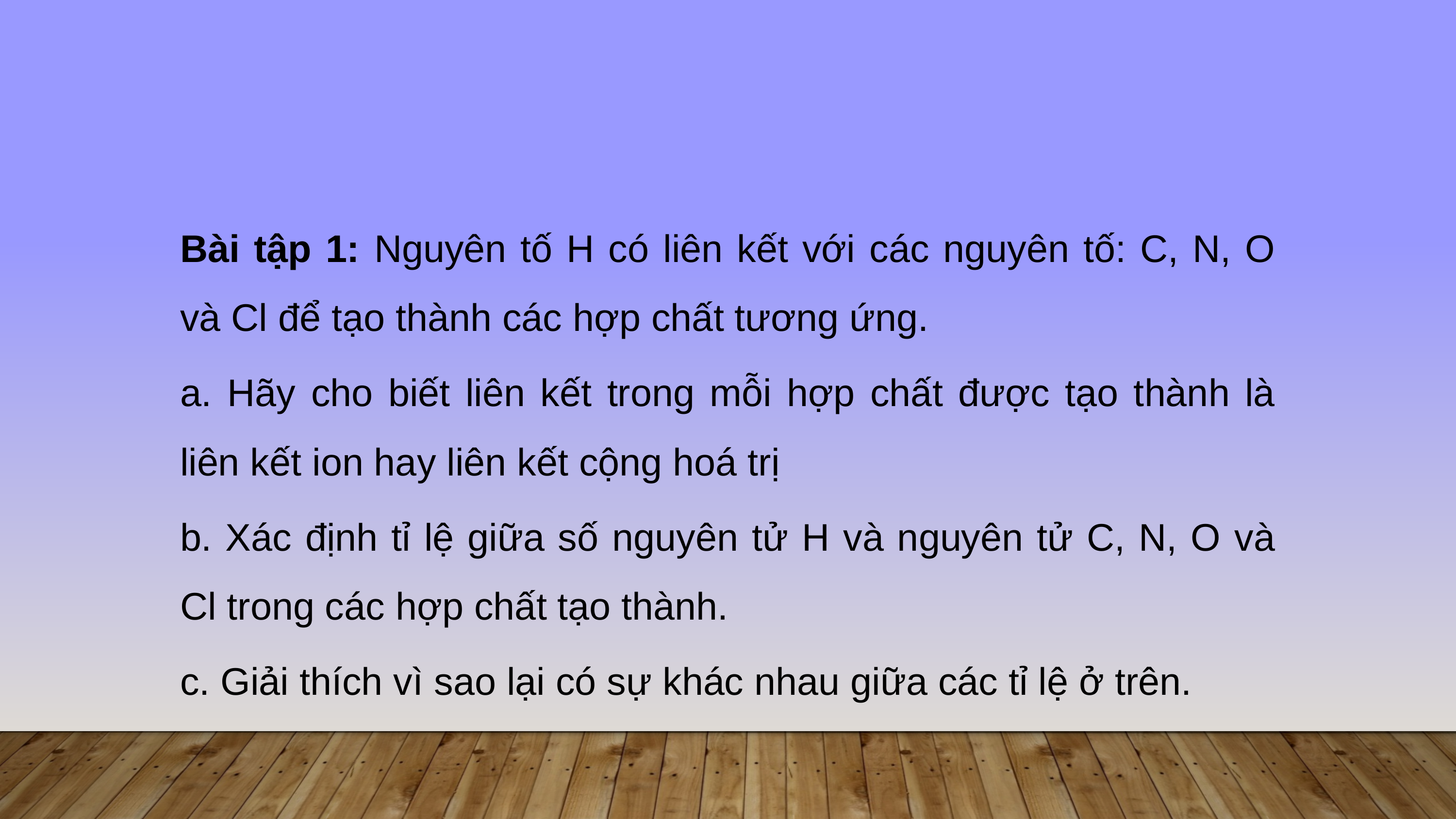

Bài tập 1: Nguyên tố H có liên kết với các nguyên tố: C, N, O và Cl để tạo thành các hợp chất tương ứng.
a. Hãy cho biết liên kết trong mỗi hợp chất được tạo thành là liên kết ion hay liên kết cộng hoá trị
b. Xác định tỉ lệ giữa số nguyên tử H và nguyên tử C, N, O và Cl trong các hợp chất tạo thành.
c. Giải thích vì sao lại có sự khác nhau giữa các tỉ lệ ở trên.